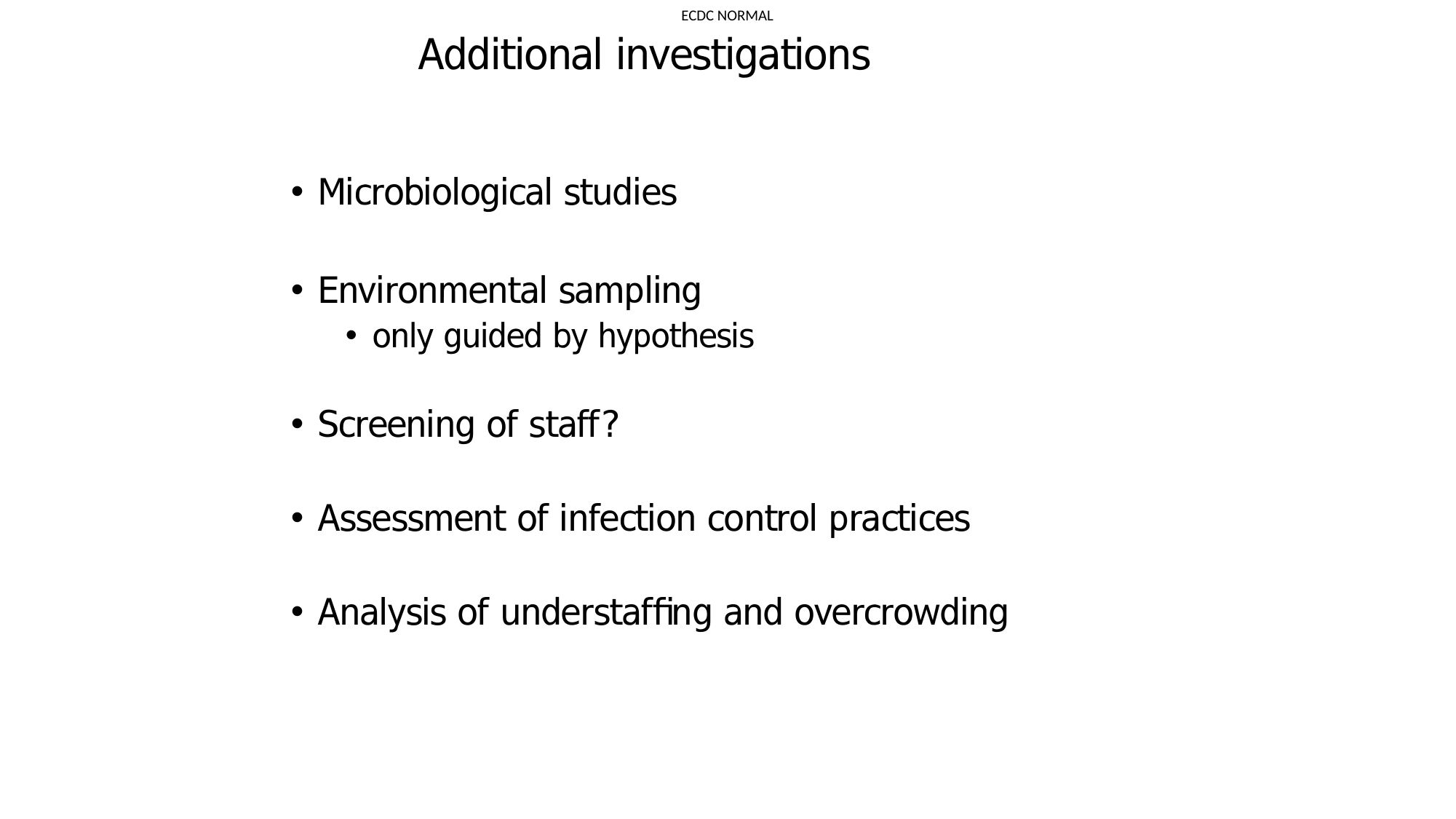

# Additional investigations
Microbiological studies
Environmental sampling
only guided by hypothesis
Screening of staff?
Assessment of infection control practices
Analysis of understaffing and overcrowding